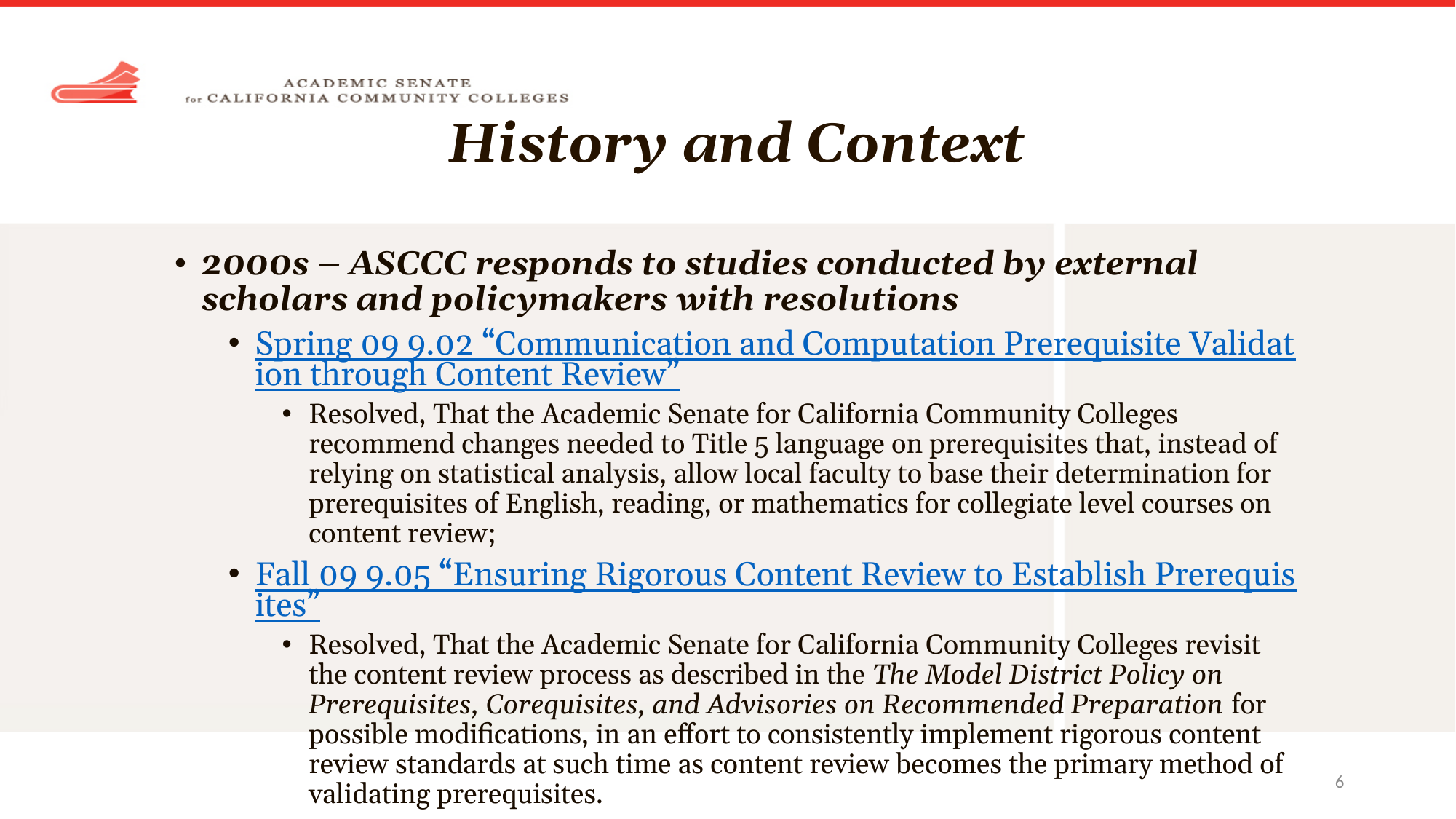

# History and Context
2000s – ASCCC responds to studies conducted by external scholars and policymakers with resolutions
Spring 09 9.02 “Communication and Computation Prerequisite Validation through Content Review”
Resolved, That the Academic Senate for California Community Colleges recommend changes needed to Title 5 language on prerequisites that, instead of relying on statistical analysis, allow local faculty to base their determination for prerequisites of English, reading, or mathematics for collegiate level courses on content review;
Fall 09 9.05 “Ensuring Rigorous Content Review to Establish Prerequisites”
Resolved, That the Academic Senate for California Community Colleges revisit the content review process as described in the The Model District Policy on Prerequisites, Corequisites, and Advisories on Recommended Preparation for possible modifications, in an effort to consistently implement rigorous content review standards at such time as content review becomes the primary method of validating prerequisites.

6